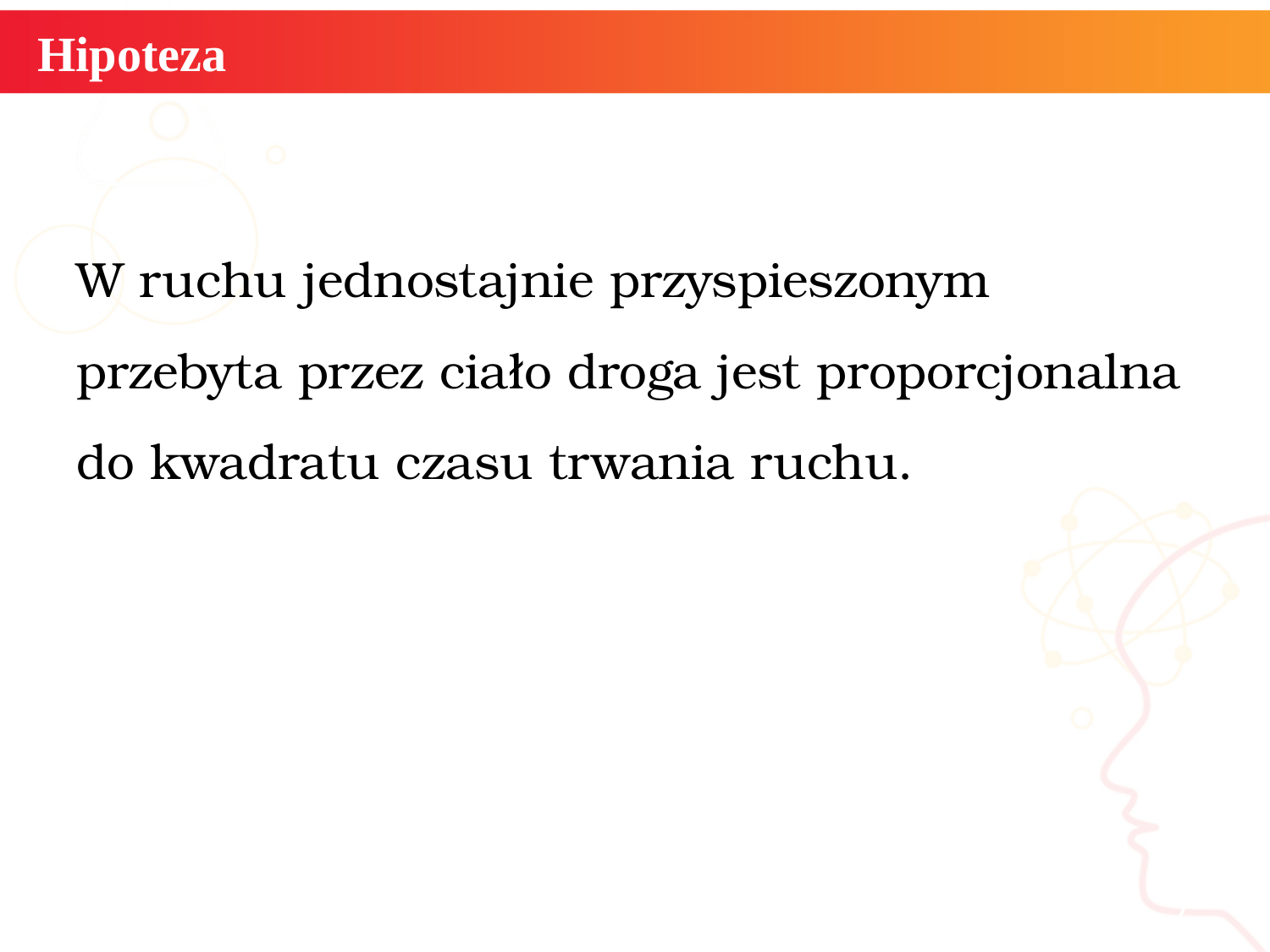

# Hipoteza
W ruchu jednostajnie przyspieszonym
przebyta przez ciało droga jest proporcjonalna
do kwadratu czasu trwania ruchu.
informatyka +
7